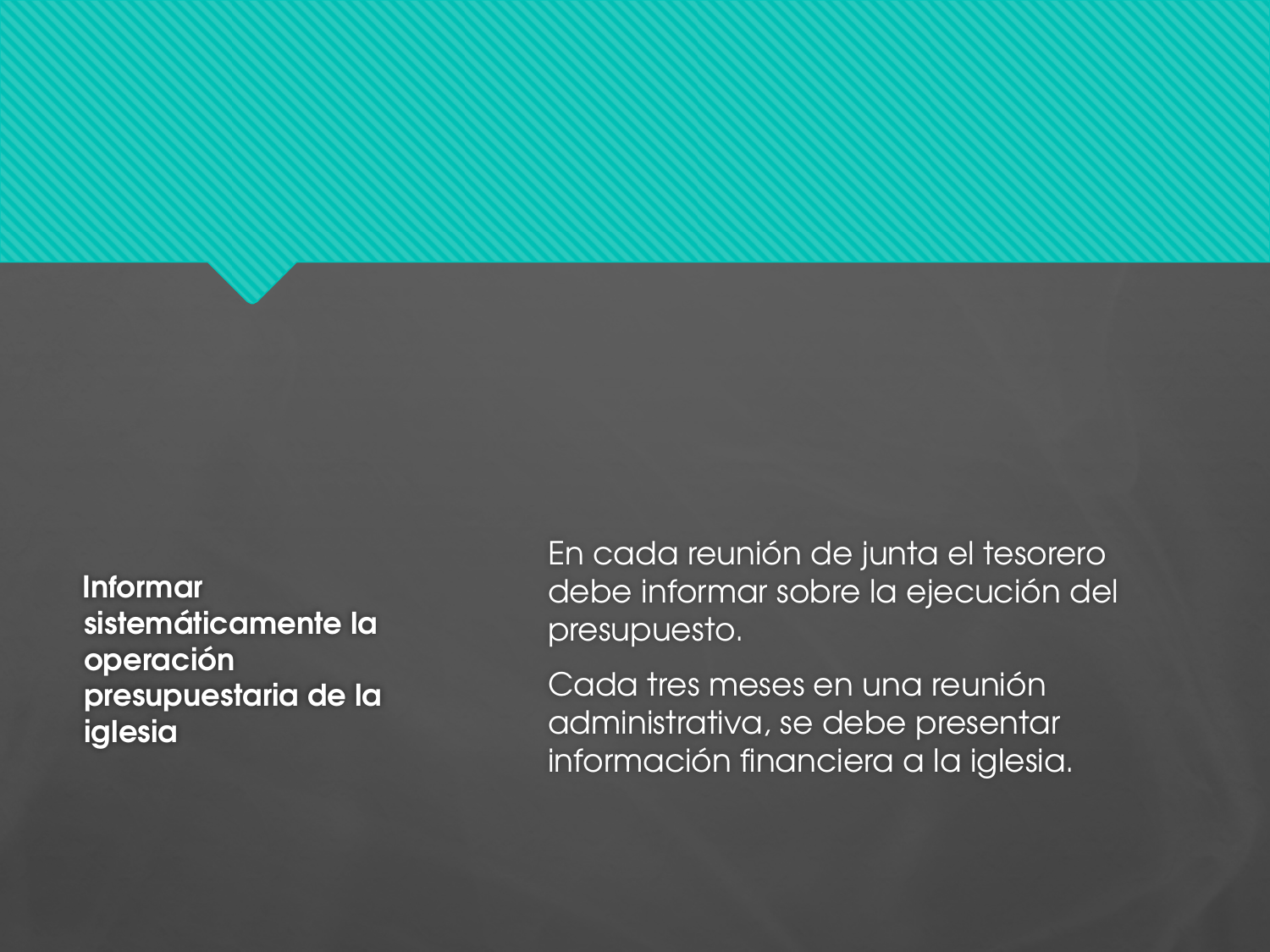

En cada reunión de junta el tesorero debe informar sobre la ejecución del presupuesto.
Cada tres meses en una reunión administrativa, se debe presentar información financiera a la iglesia.
# Informar sistemáticamente la operación presupuestaria de la iglesia